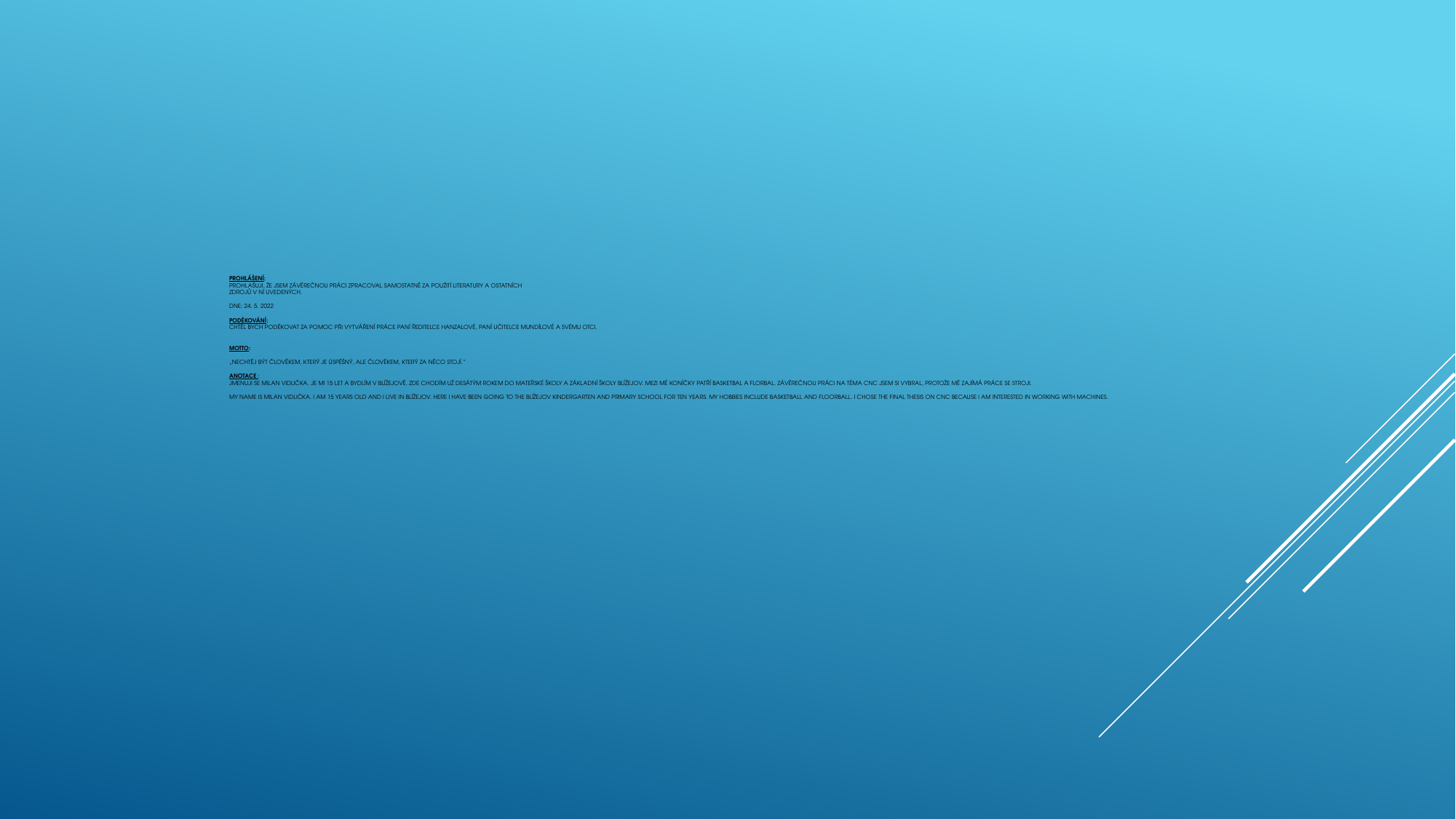

# PROHLÁŠENÍ: PROHLAŠUJI, ŽE JSEM ZÁVĚREČNOU PRÁCI ZPRACOVAL SAMOSTATNĚ ZA POUŽITÍ LITERATURY A OSTATNÍCH ZDROJŮ V NÍ UVEDENÝCH. DNE: 24. 5. 2022                                                PODĚKOVÁNÍ: CHTĚL BYCH PODĚKOVAT ZA POMOC PŘI VYTVÁŘENÍ PRÁCE PANÍ ŘEDITELCE HANZALOVÉ, PANÍ UČITELCE MUNDÍLOVÉ A SVÉMU OTCI. MOTTO: „NECHTĚJ BÝT ČLOVĚKEM, KTERÝ JE ÚSPĚŠNÝ, ALE ČLOVĚKEM, KTERÝ ZA NĚCO STOJÍ.“ ANOTACE :   JMENUJI SE MILAN VIDLIČKA. JE MI 15 LET A BYDLÍM V BLÍŽEJOVĚ. ZDE CHODÍM UŽ DESÁTÝM ROKEM DO MATEŘSKÉ ŠKOLY A ZÁKLADNÍ ŠKOLY BLÍŽEJOV. MEZI MÉ KONÍČKY PATŘÍ BASKETBAL A FLORBAL. ZÁVĚREČNOU PRÁCI NA TÉMA CNC JSEM SI VYBRAL, PROTOŽE MĚ ZAJÍMÁ PRÁCE SE STROJI. MY NAME IS MILAN VIDLIČKA. I AM 15 YEARS OLD AND I LIVE IN BLÍŽEJOV. HERE I HAVE BEEN GOING TO THE BLÍŽEJOV KINDERGARTEN AND PRIMARY SCHOOL FOR TEN YEARS. MY HOBBIES INCLUDE BASKETBALL AND FLOORBALL. I CHOSE THE FINAL THESIS ON CNC BECAUSE I AM INTERESTED IN WORKING WITH MACHINES.